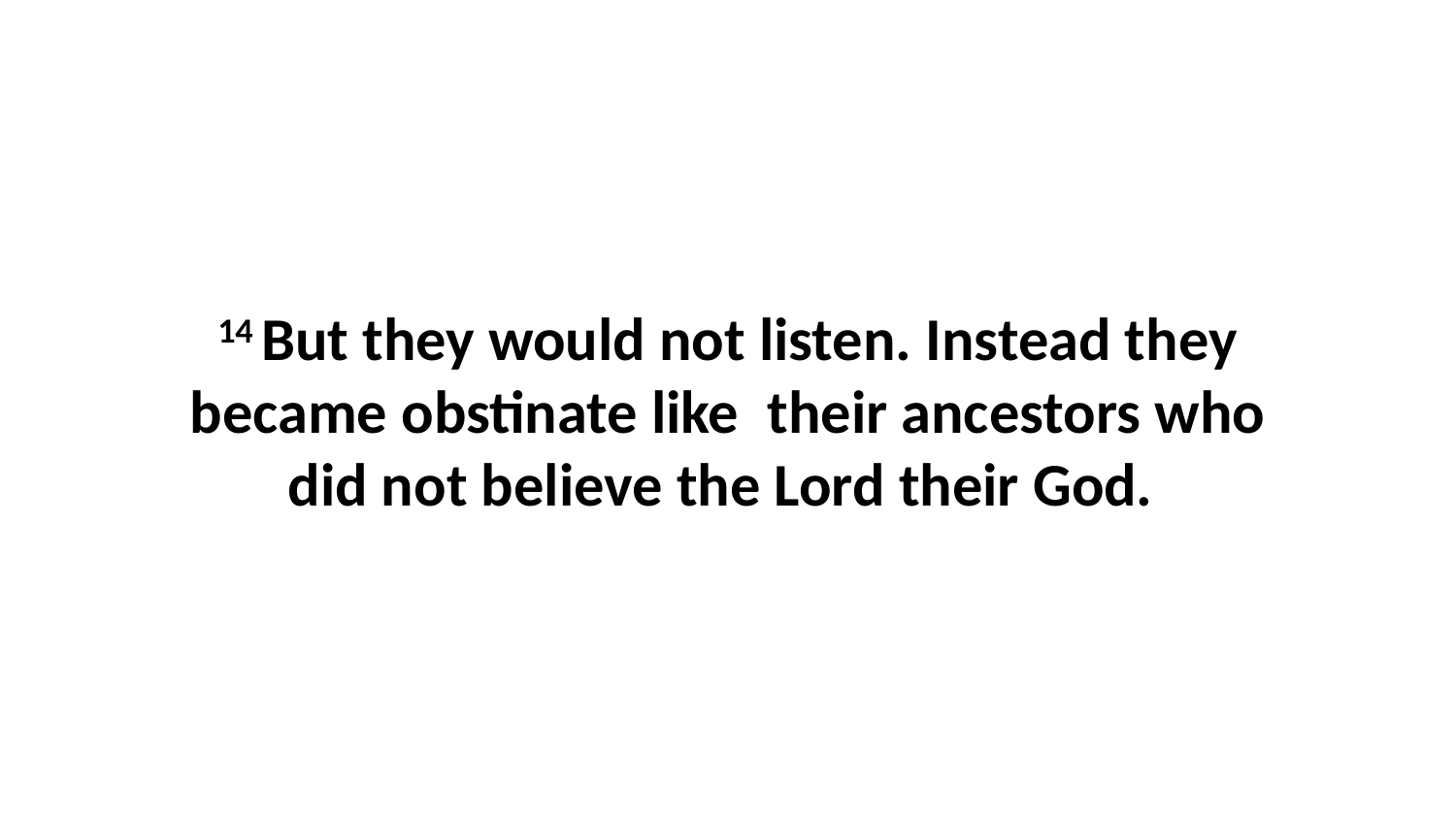

14 But they would not listen. Instead they became obstinate like  their ancestors who did not believe the Lord their God.